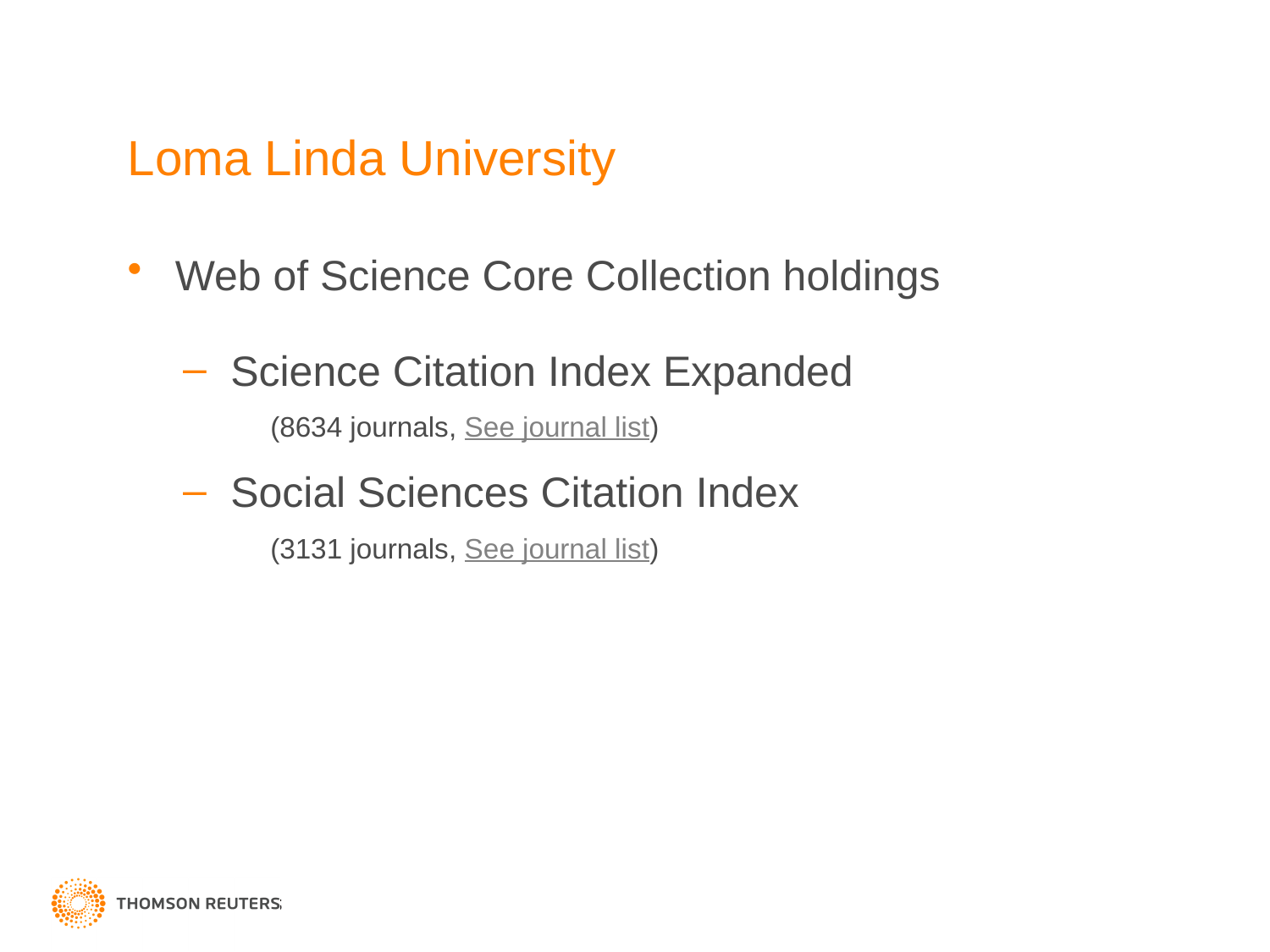

# Loma Linda University

Web of Science Core Collection holdings

Science Citation Index Expanded
	(8634 journals, See journal list)

Social Sciences Citation Index
	(3131 journals, See journal list)